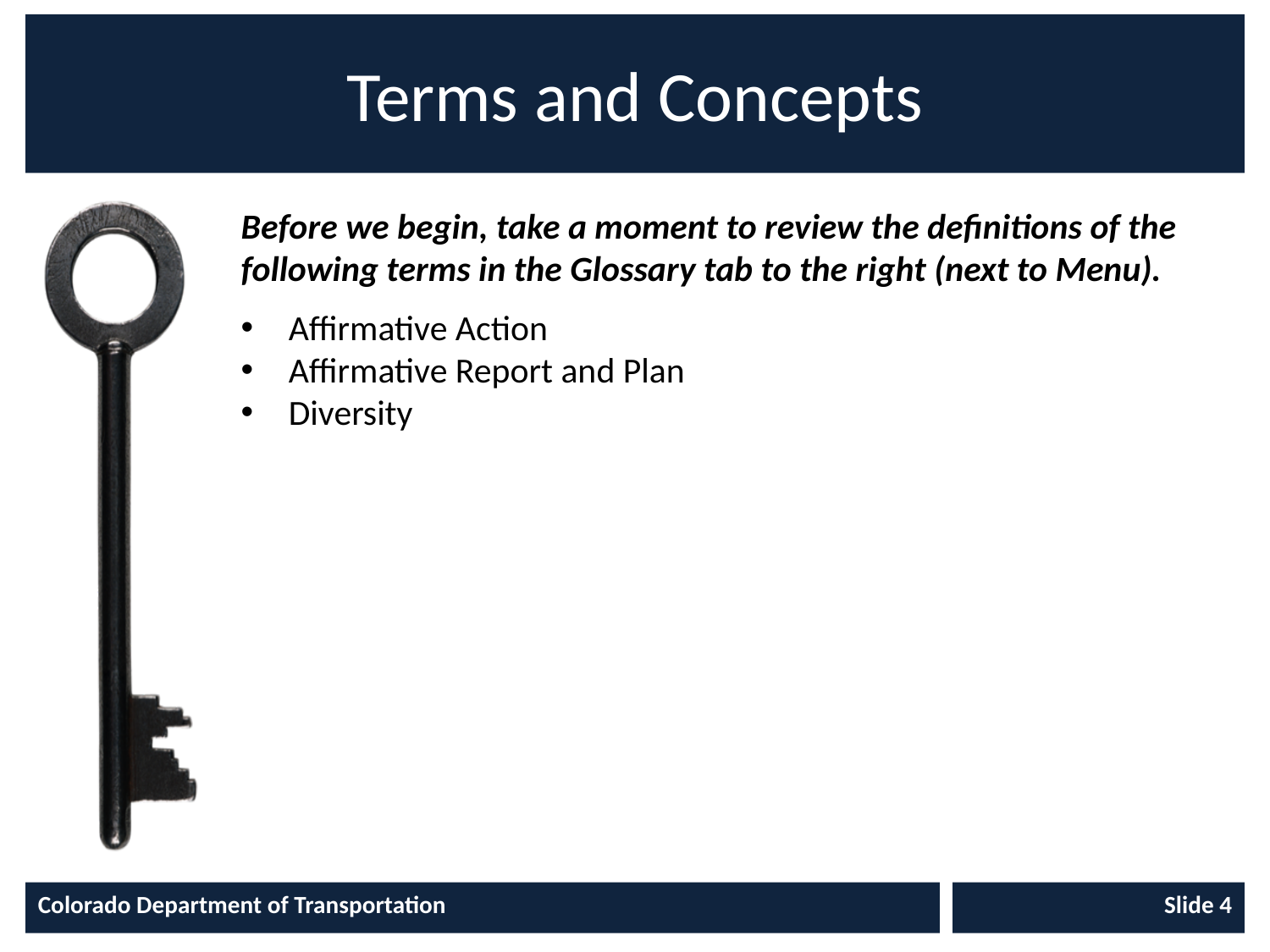

# Terms and Concepts
Before we begin, take a moment to review the definitions of the
following terms in the Glossary tab to the right (next to Menu).

Affirmative Action
Affirmative Report and Plan
Diversity

Colorado Department of Transportation
Slide 4